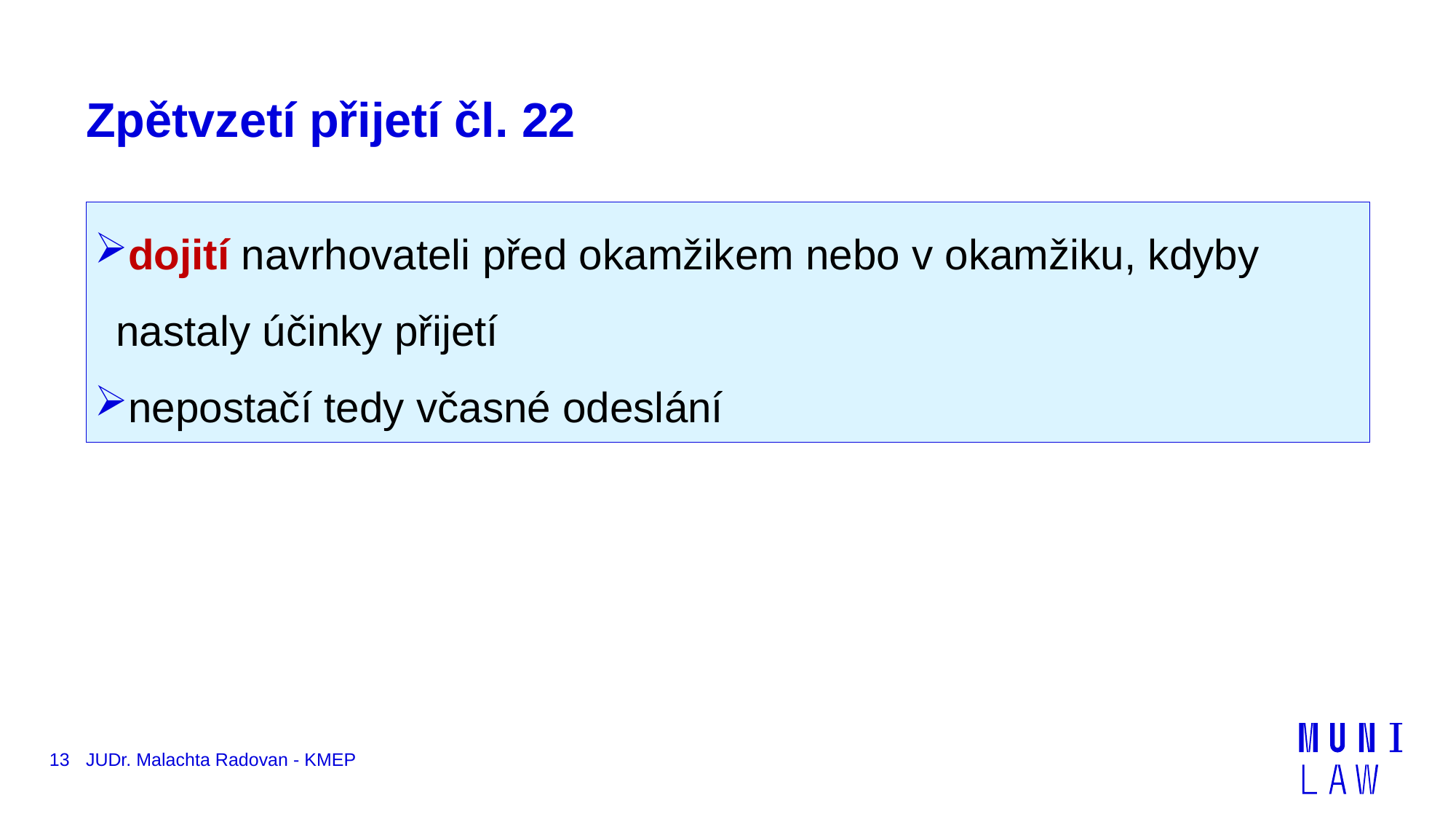

# Zpětvzetí přijetí čl. 22
dojití navrhovateli před okamžikem nebo v okamžiku, kdyby nastaly účinky přijetí
nepostačí tedy včasné odeslání
13
JUDr. Malachta Radovan - KMEP